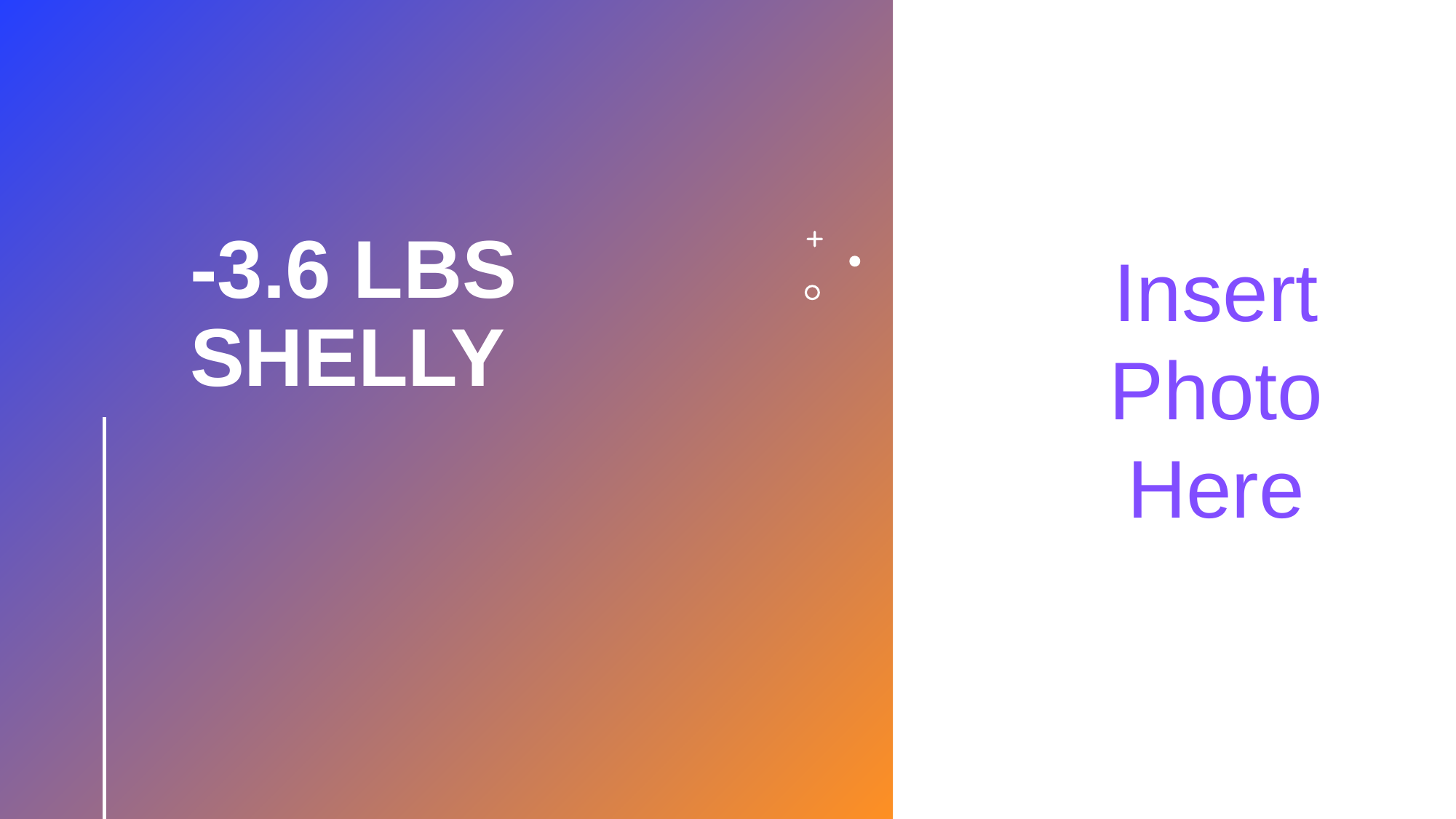

# -3.6 lbs Shelly

Insert
Photo
Here